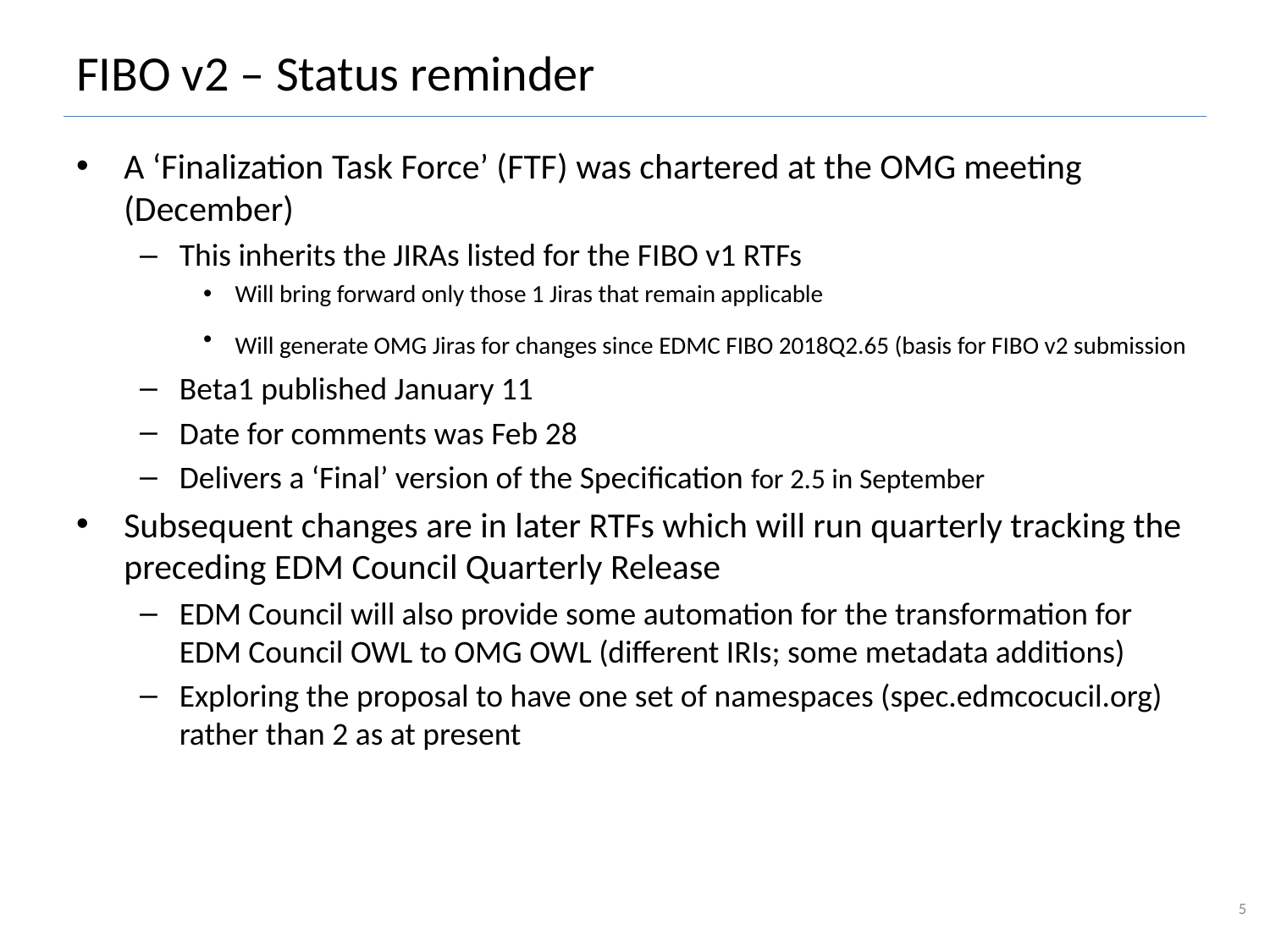

# FIBO v2 – Status reminder
A ‘Finalization Task Force’ (FTF) was chartered at the OMG meeting (December)
This inherits the JIRAs listed for the FIBO v1 RTFs
Will bring forward only those 1 Jiras that remain applicable
Will generate OMG Jiras for changes since EDMC FIBO 2018Q2.65 (basis for FIBO v2 submission
Beta1 published January 11
Date for comments was Feb 28
Delivers a ‘Final’ version of the Specification for 2.5 in September
Subsequent changes are in later RTFs which will run quarterly tracking the preceding EDM Council Quarterly Release
EDM Council will also provide some automation for the transformation for EDM Council OWL to OMG OWL (different IRIs; some metadata additions)
Exploring the proposal to have one set of namespaces (spec.edmcocucil.org) rather than 2 as at present
5